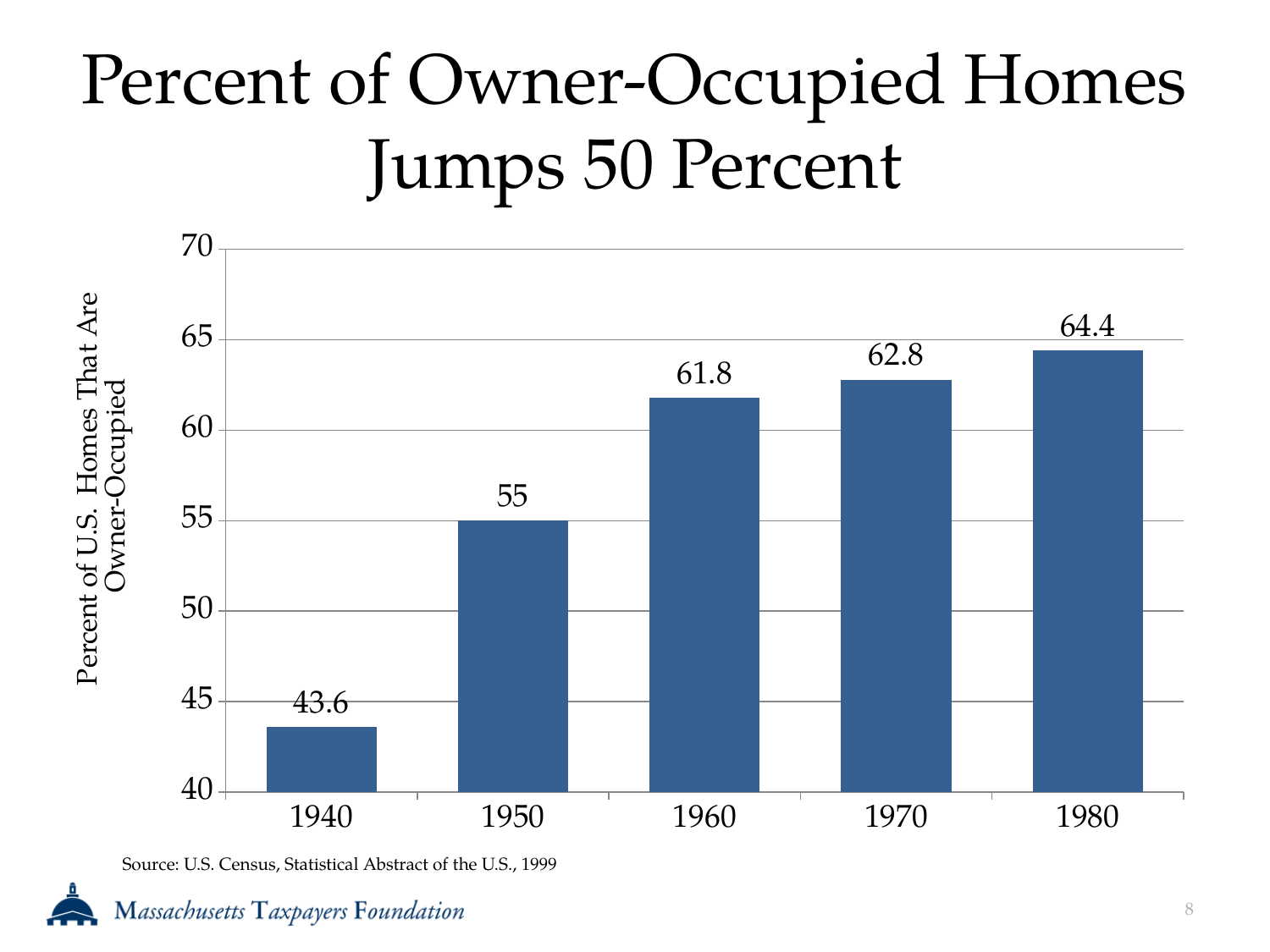

# Percent of Owner-Occupied Homes Jumps 50 Percent

### Chart

| Category |  |
|---|---|
| 1940 | 43.6 |
| 1950 | 55.0 |
| 1960 | 61.8 |
| 1970 | 62.8 |
| 1980 | 64.4 |
Source: U.S. Census, Statistical Abstract of the U.S., 1999
8